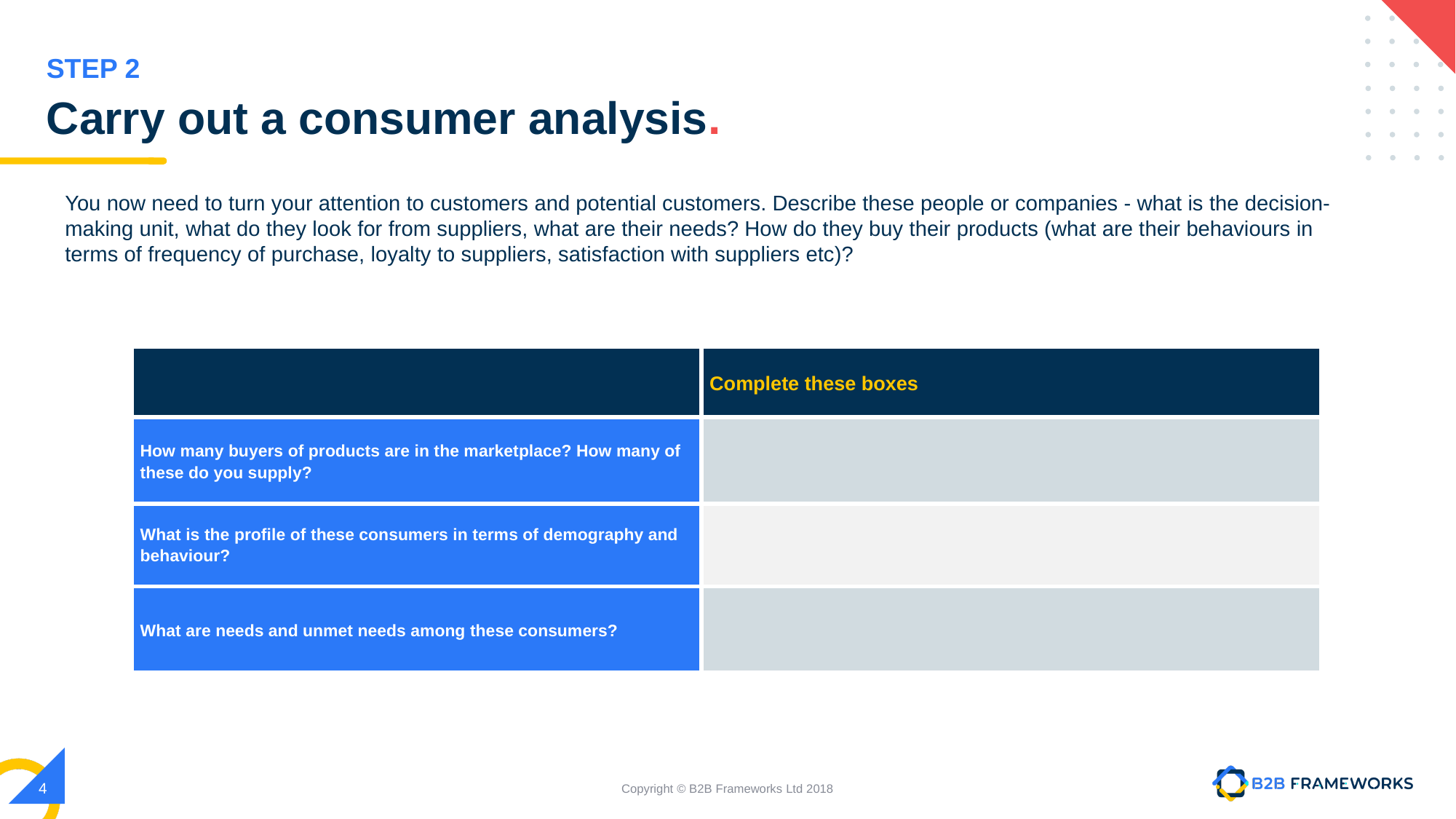

# Carry out a consumer analysis.
You now need to turn your attention to customers and potential customers. Describe these people or companies - what is the decision-making unit, what do they look for from suppliers, what are their needs? How do they buy their products (what are their behaviours in terms of frequency of purchase, loyalty to suppliers, satisfaction with suppliers etc)?
|  | Complete these boxes |
| --- | --- |
| How many buyers of products are in the marketplace? How many of these do you supply? |  |
| What is the profile of these consumers in terms of demography and behaviour? |  |
| What are needs and unmet needs among these consumers? |  |
4
Copyright © B2B Frameworks Ltd 2018